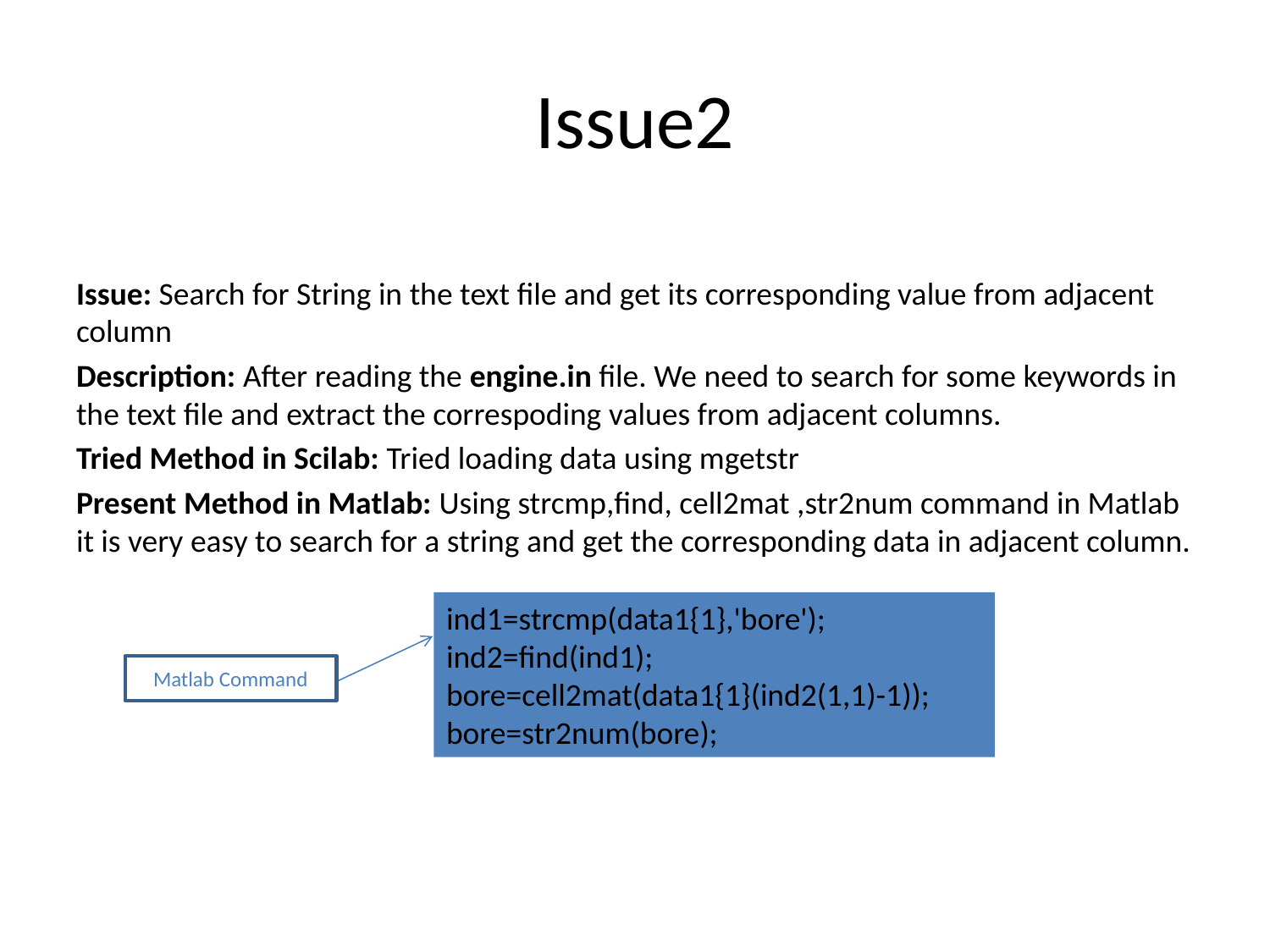

# Issue2

Issue: Search for String in the text file and get its corresponding value from adjacent column
Description: After reading the engine.in file. We need to search for some keywords in the text file and extract the correspoding values from adjacent columns.
Tried Method in Scilab: Tried loading data using mgetstr
Present Method in Matlab: Using strcmp,find, cell2mat ,str2num command in Matlab it is very easy to search for a string and get the corresponding data in adjacent column.

ind1=strcmp(data1{1},'bore');
ind2=find(ind1);
bore=cell2mat(data1{1}(ind2(1,1)-1));
bore=str2num(bore);
Matlab Command